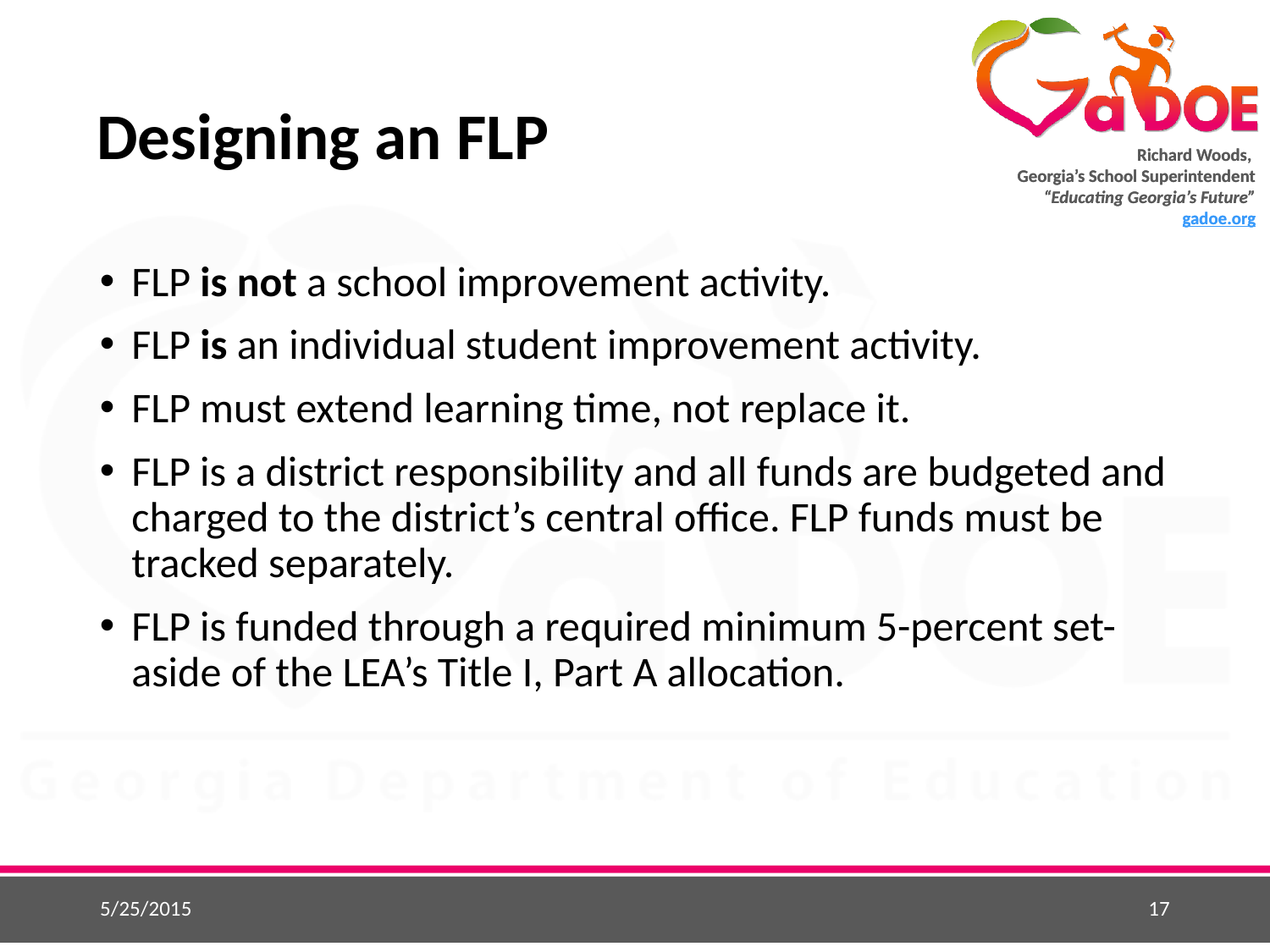

# Designing an FLP
FLP is not a school improvement activity.
FLP is an individual student improvement activity.
FLP must extend learning time, not replace it.
FLP is a district responsibility and all funds are budgeted and charged to the district’s central office. FLP funds must be tracked separately.
FLP is funded through a required minimum 5-percent set-aside of the LEA’s Title I, Part A allocation.

5/25/2015
17